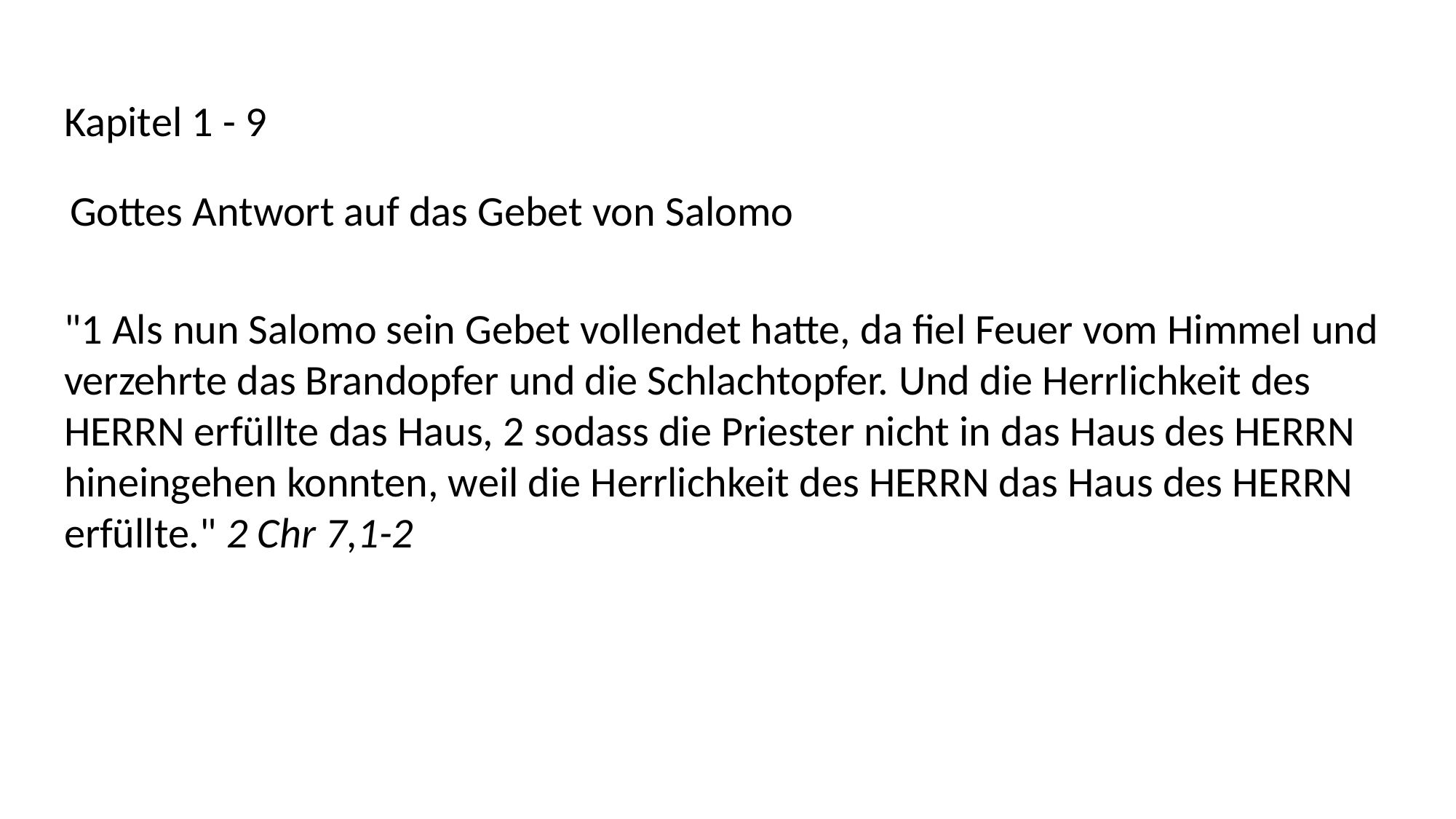

Kapitel 1 - 9
Gottes Antwort auf das Gebet von Salomo
"1 Als nun Salomo sein Gebet vollendet hatte, da fiel Feuer vom Himmel und verzehrte das Brandopfer und die Schlachtopfer. Und die Herrlichkeit des HERRN erfüllte das Haus, 2 sodass die Priester nicht in das Haus des HERRN hineingehen konnten, weil die Herrlichkeit des HERRN das Haus des HERRN erfüllte." 2 Chr 7,1-2